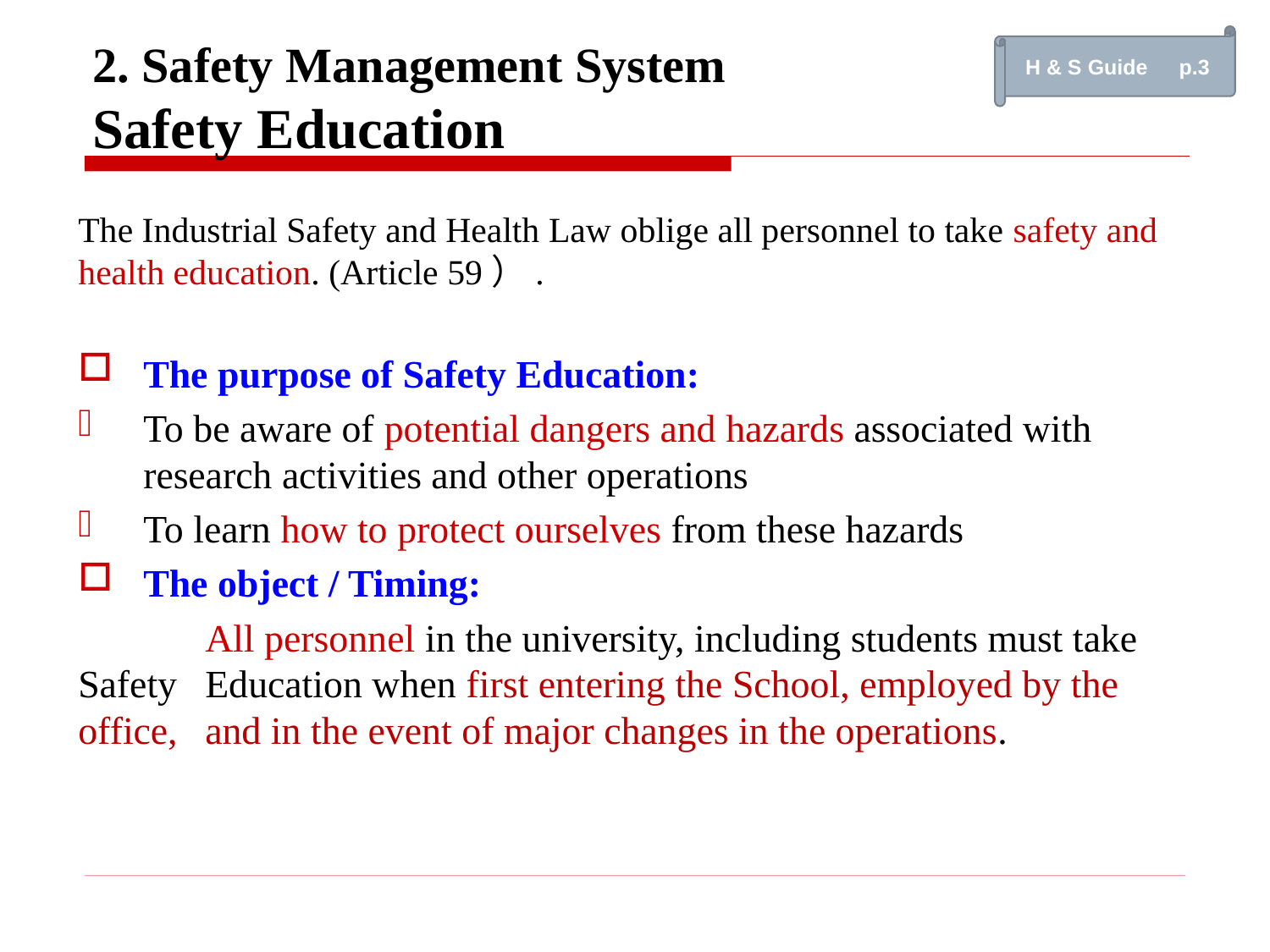

H & S Guide　p.3
# 2. Safety Management System Safety Education
The Industrial Safety and Health Law oblige all personnel to take safety and health education. (Article 59）.

The purpose of Safety Education:
To be aware of potential dangers and hazards associated with research activities and other operations
To learn how to protect ourselves from these hazards
The object / Timing:
	All personnel in the university, including students must take Safety  	Education when first entering the School, employed by the office, 	and in the event of major changes in the operations.